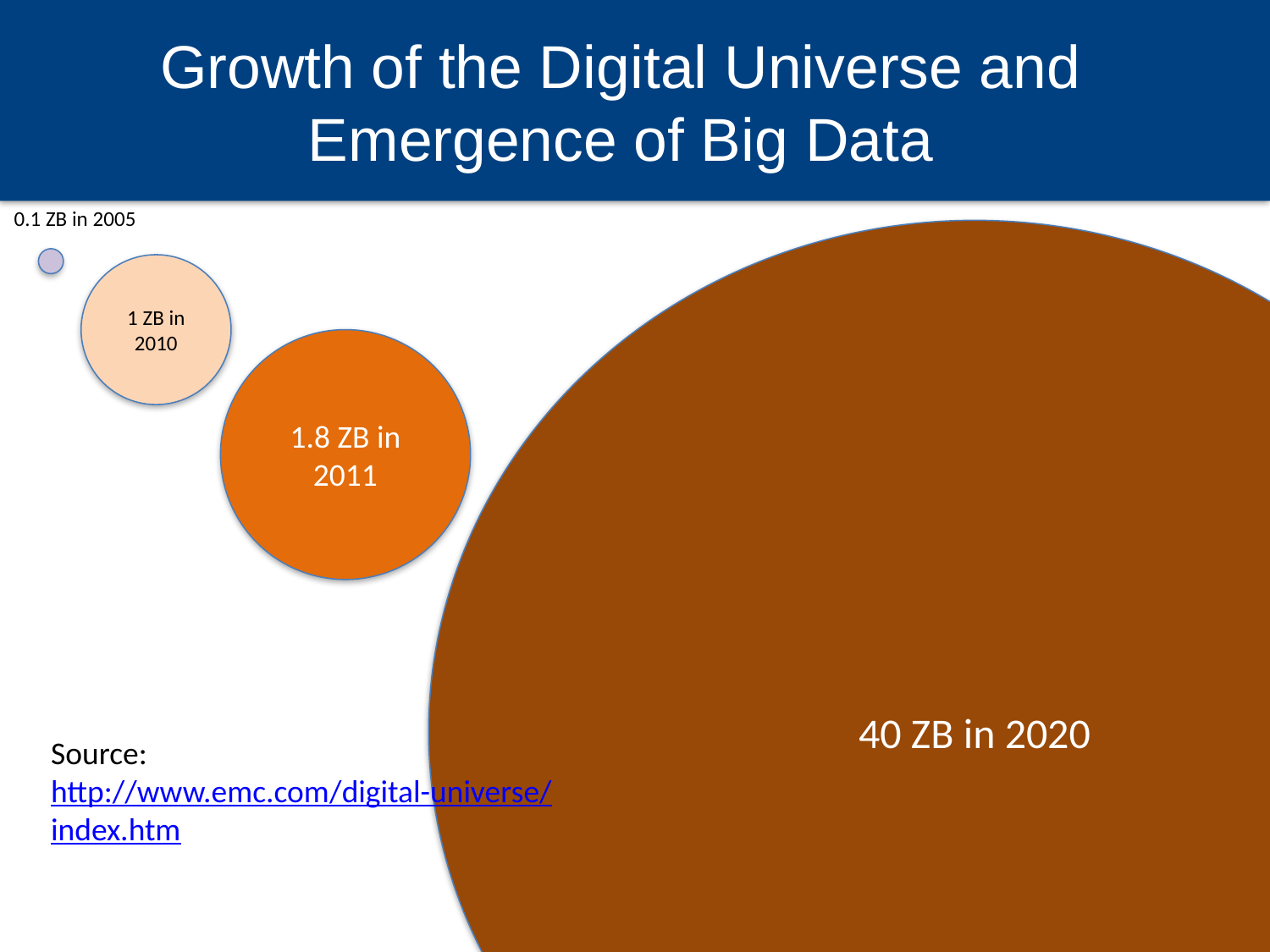

# Growth of the Digital Universe and Emergence of Big Data
0.1 ZB in 2005
40 ZB in 2020

1 ZB in 2010
1.8 ZB in 2011
Source:
http://www.emc.com/
digital-universe/index.htm
32